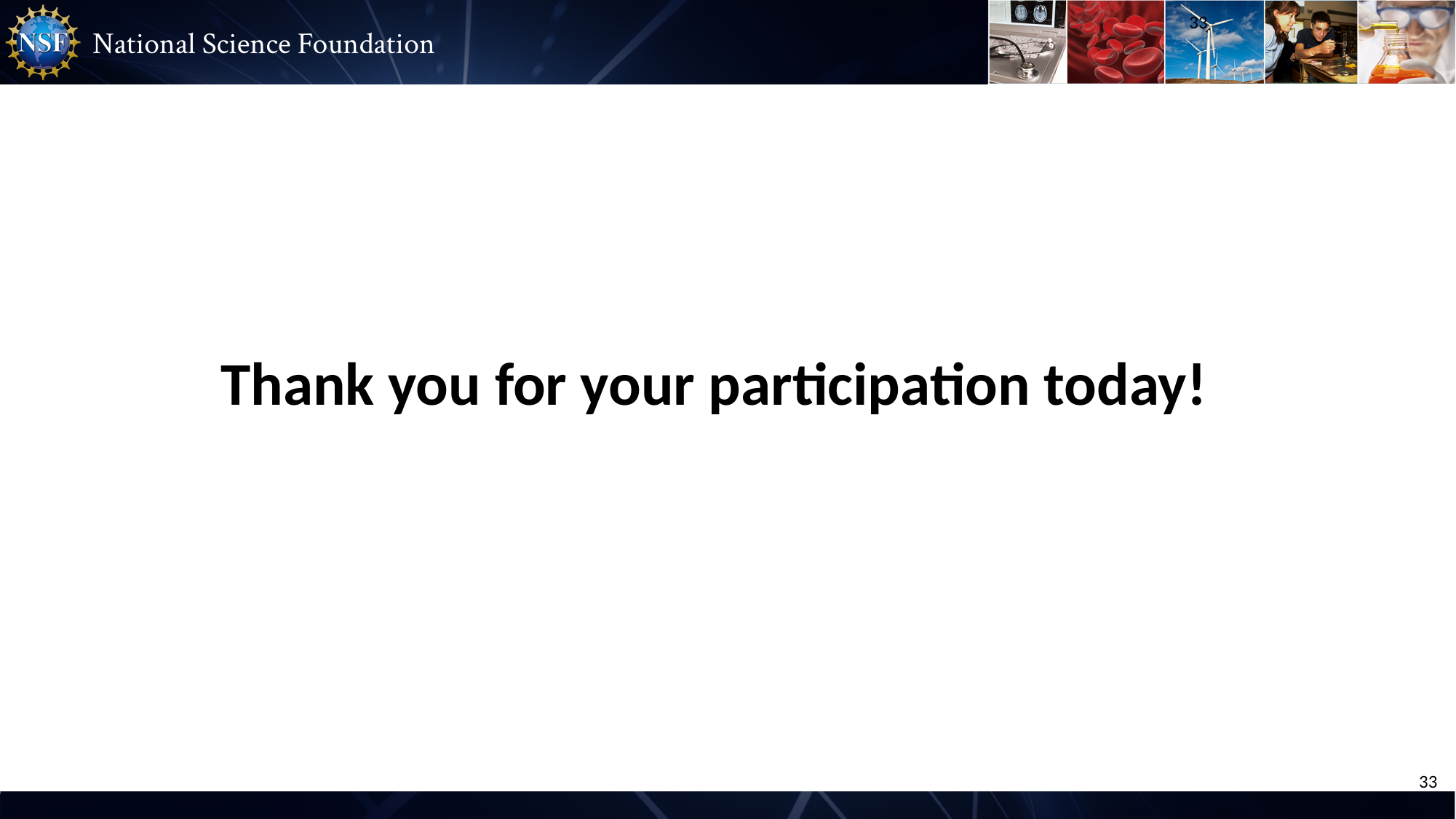

33
Thank you for your participation today!

33